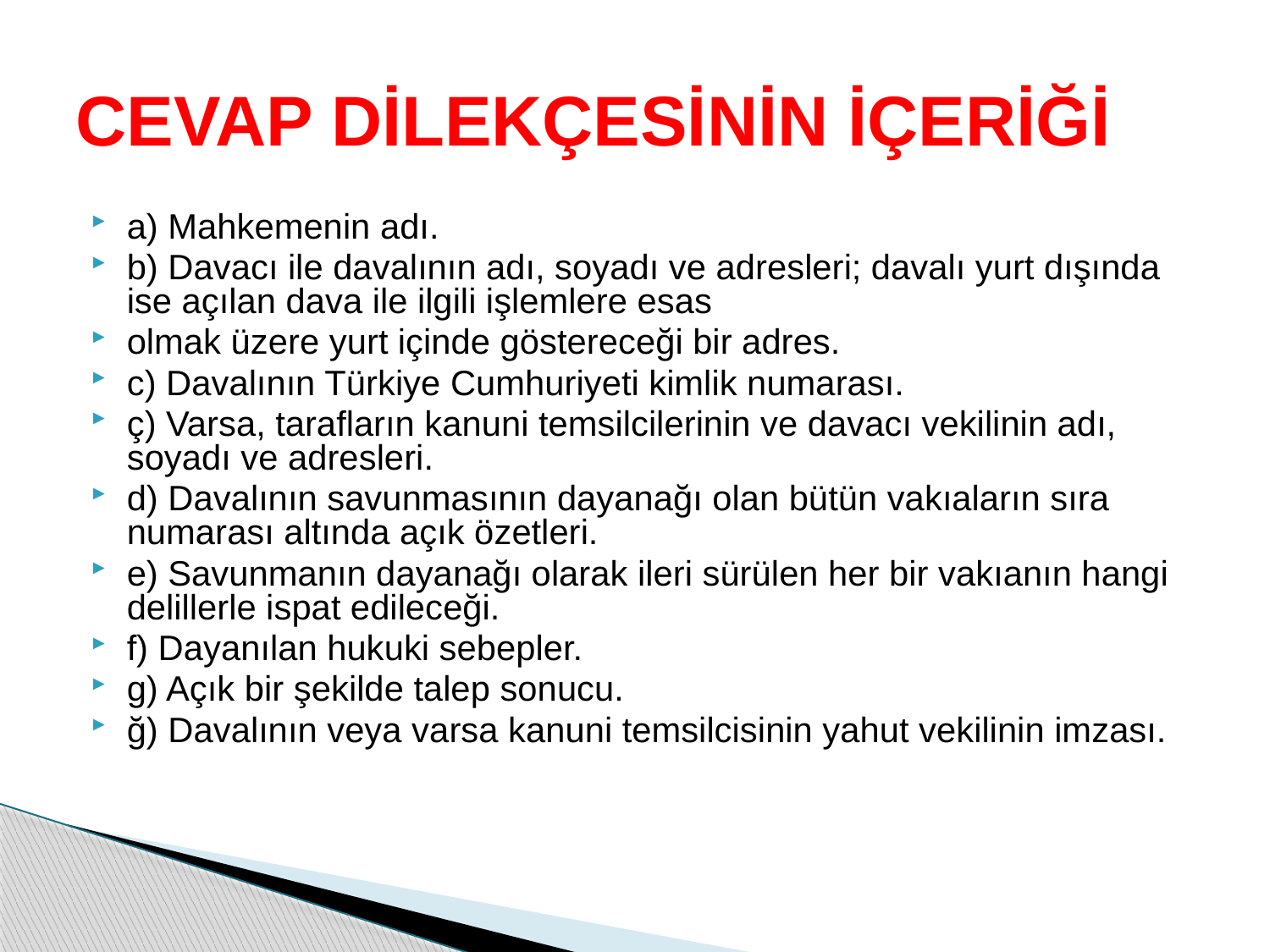

# CEVAP DİLEKÇESİNİN İÇERİĞİ
a) Mahkemenin adı.
b) Davacı ile davalının adı, soyadı ve adresleri; davalı yurt dışında ise açılan dava ile ilgili işlemlere esas
olmak üzere yurt içinde göstereceği bir adres.
c) Davalının Türkiye Cumhuriyeti kimlik numarası.
ç) Varsa, tarafların kanuni temsilcilerinin ve davacı vekilinin adı, soyadı ve adresleri.
d) Davalının savunmasının dayanağı olan bütün vakıaların sıra numarası altında açık özetleri.
e) Savunmanın dayanağı olarak ileri sürülen her bir vakıanın hangi delillerle ispat edileceği.
f) Dayanılan hukuki sebepler.
g) Açık bir şekilde talep sonucu.
ğ) Davalının veya varsa kanuni temsilcisinin yahut vekilinin imzası.